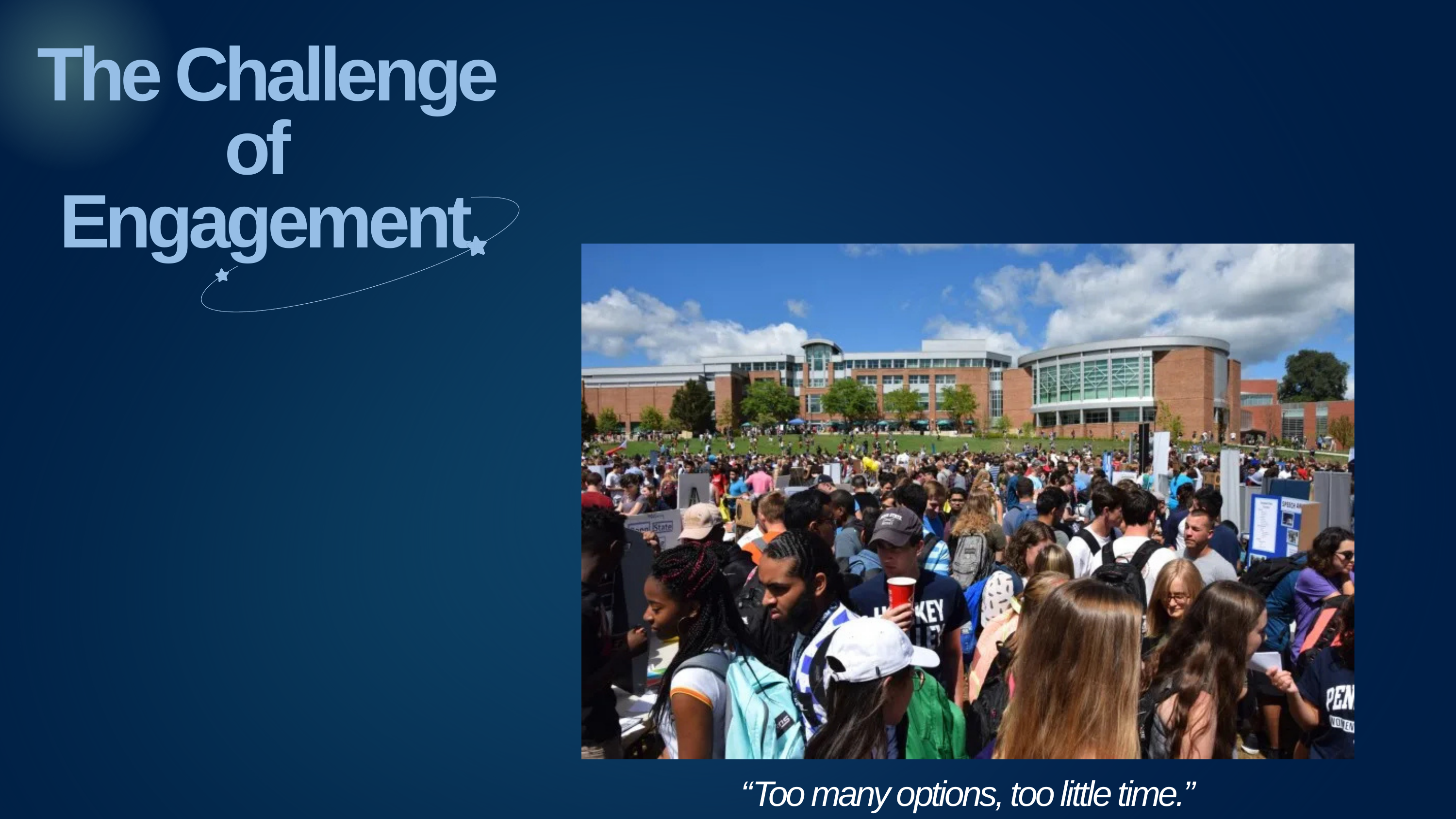

The Challenge
of
Engagement

“Too many options, too little time.”